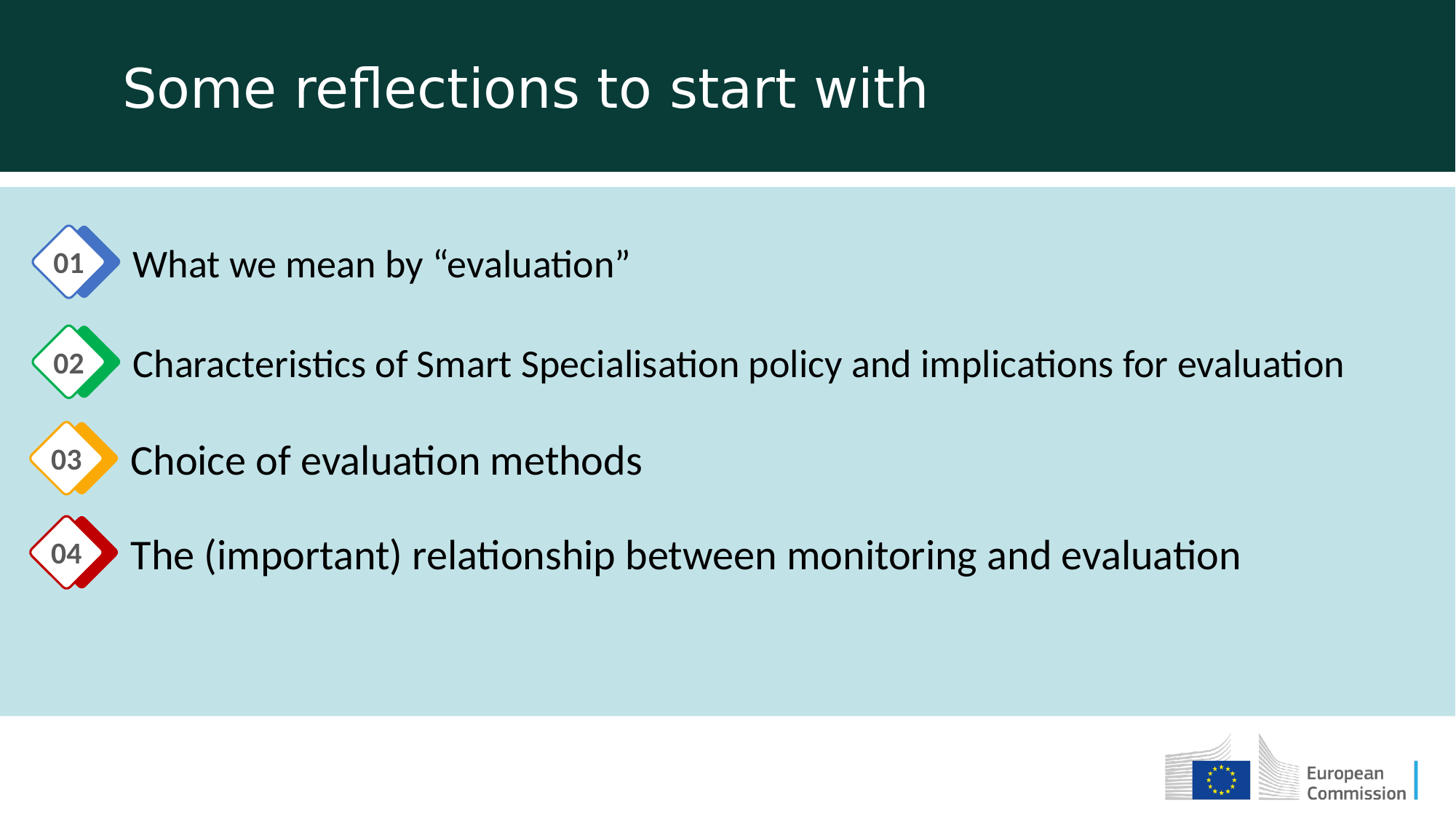

Some reflections to start with
What we mean by “evaluation”

01
Characteristics of Smart Specialisation policy and implications for evaluation

02
Choice of evaluation methods

03

The (important) relationship between monitoring and evaluation

04